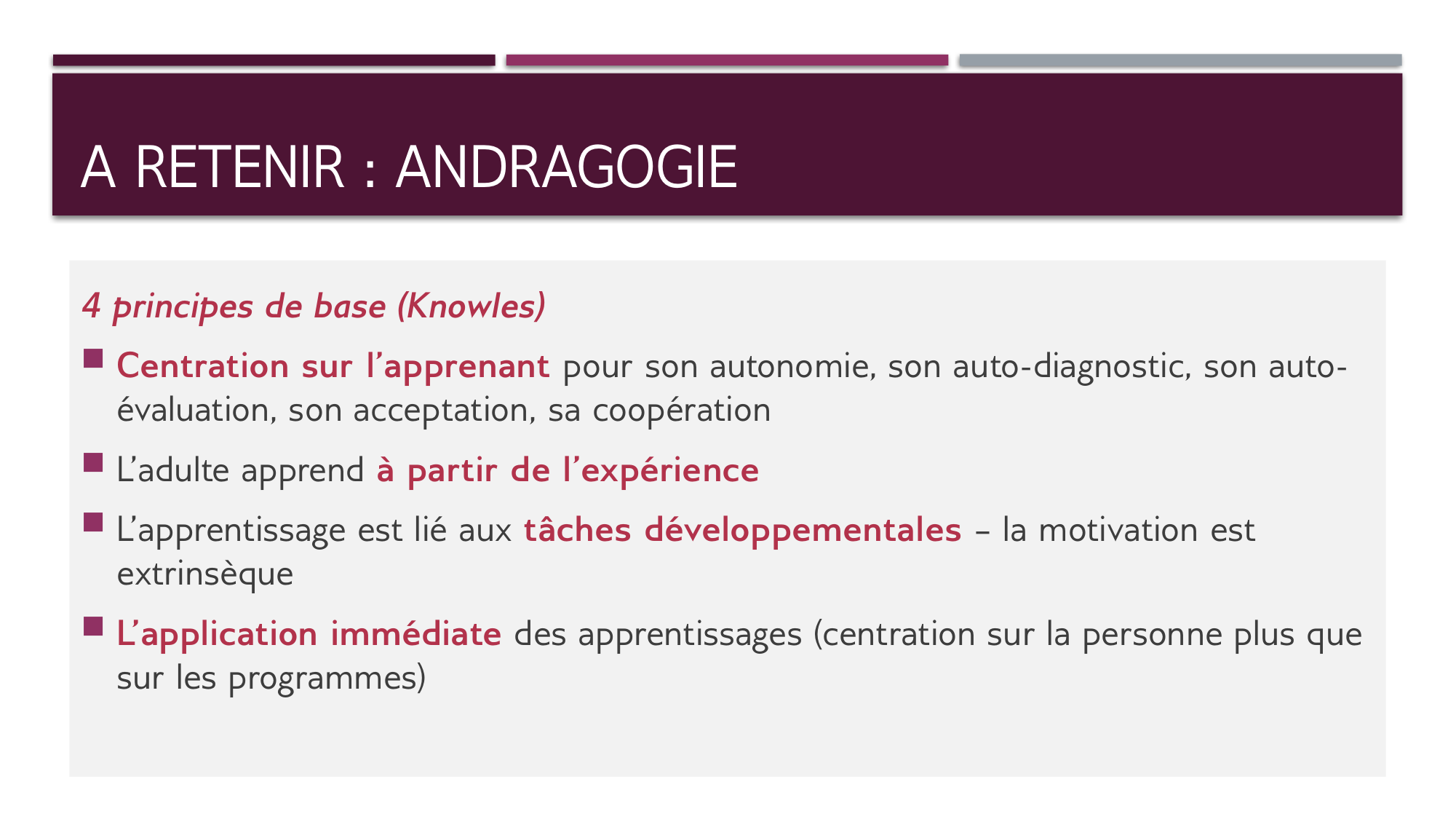

# A RETENIR : andragogie
4 principes de base (Knowles)
Centration sur l’apprenant pour son autonomie, son auto-diagnostic, son auto-évaluation, son acceptation, sa coopération
L’adulte apprend à partir de l’expérience
L’apprentissage est lié aux tâches développementales – la motivation est extrinsèque
L’application immédiate des apprentissages (centration sur la personne plus que sur les programmes)

Chantal Fleurot-Douiller
18